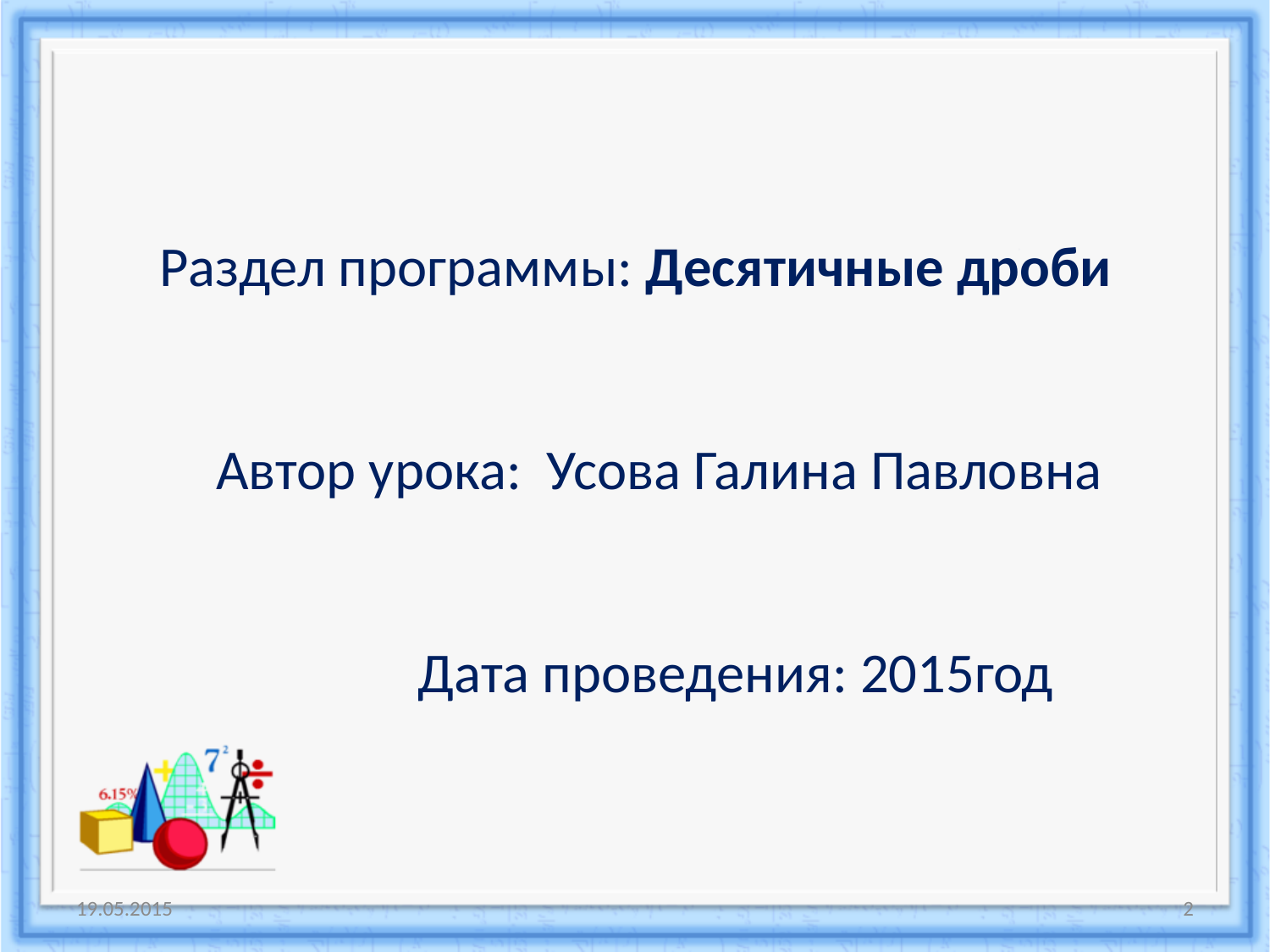

Раздел программы: Десятичные дроби
Автор урока:  Усова Галина Павловна
            Дата проведения: 2015год
19.05.2015
2